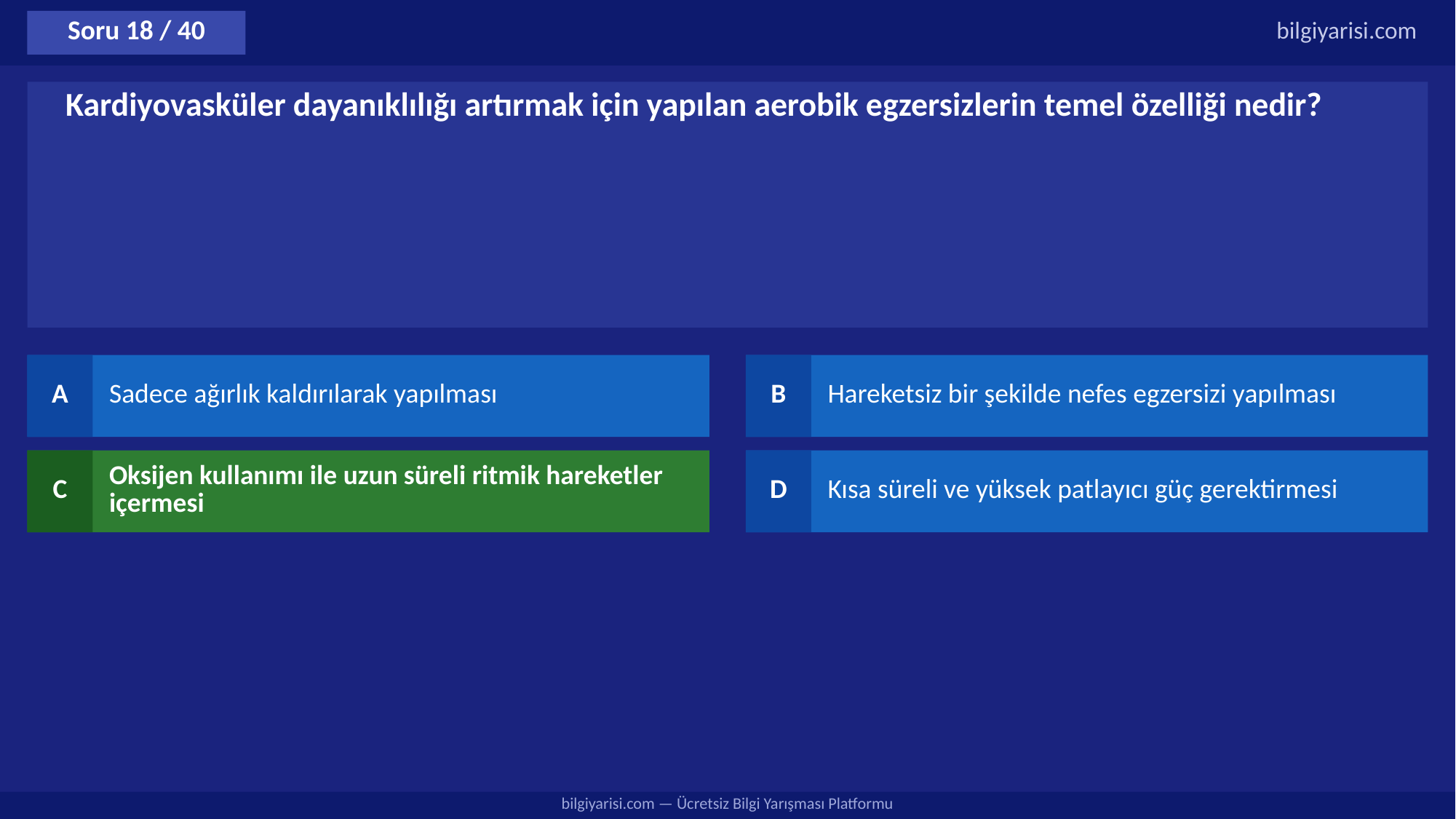

Soru 18 / 40
bilgiyarisi.com

Kardiyovasküler dayanıklılığı artırmak için yapılan aerobik egzersizlerin temel özelliği nedir?

A
Sadece ağırlık kaldırılarak yapılması

B
Hareketsiz bir şekilde nefes egzersizi yapılması

C
Oksijen kullanımı ile uzun süreli ritmik hareketler içermesi

D
Kısa süreli ve yüksek patlayıcı güç gerektirmesi
bilgiyarisi.com — Ücretsiz Bilgi Yarışması Platformu